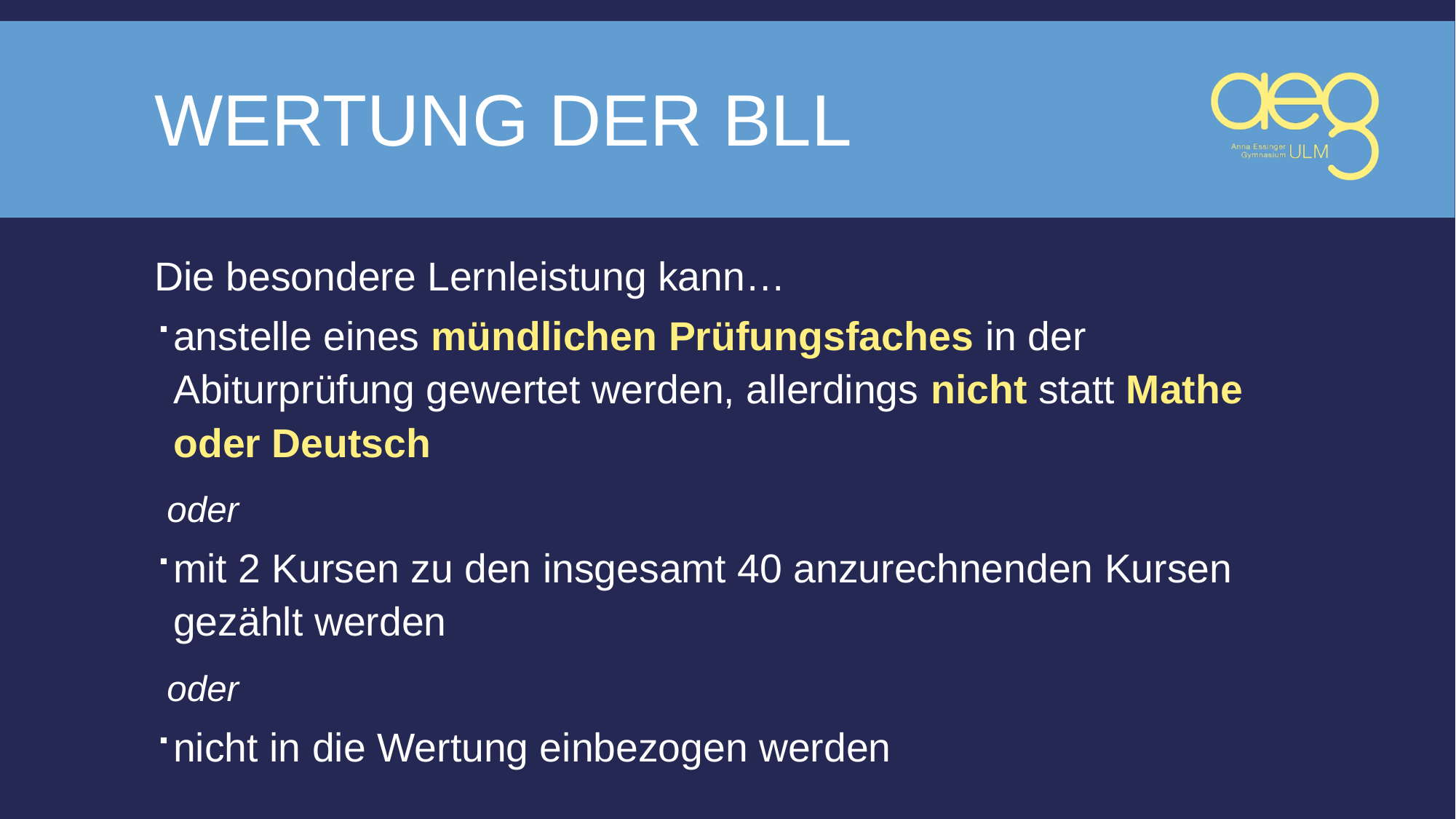

# Wertung der BLL
Die besondere Lernleistung kann…
anstelle eines mündlichen Prüfungsfaches in der Abiturprüfung gewertet werden, allerdings nicht statt Mathe oder Deutsch
 oder
mit 2 Kursen zu den insgesamt 40 anzurechnenden Kursen gezählt werden
 oder
nicht in die Wertung einbezogen werden